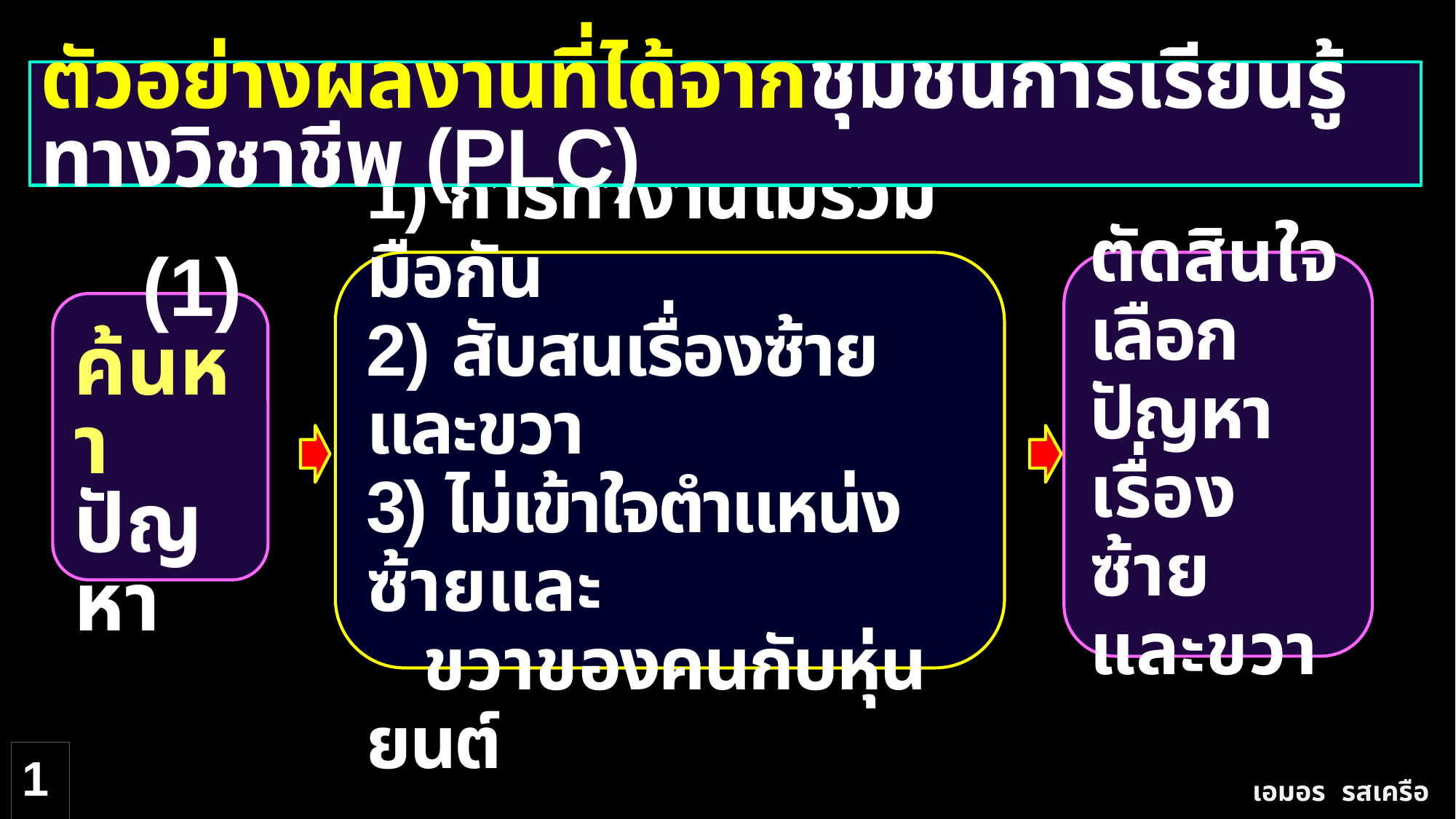

ตัวอย่างผลงานที่ได้จากชุมชนการเรียนรู้ทางวิชาชีพ (PLC)

1) การทำงานไม่ร่วมมือกัน
2) สับสนเรื่องซ้ายและขวา
3) ไม่เข้าใจตำแหน่งซ้ายและ
   ขวาของคนกับหุ่นยนต์

ตัดสินใจ
เลือกปัญหา
เรื่องซ้าย
และขวา

   (1)
ค้นหา
ปัญหา
19
เอมอร  รสเครือ